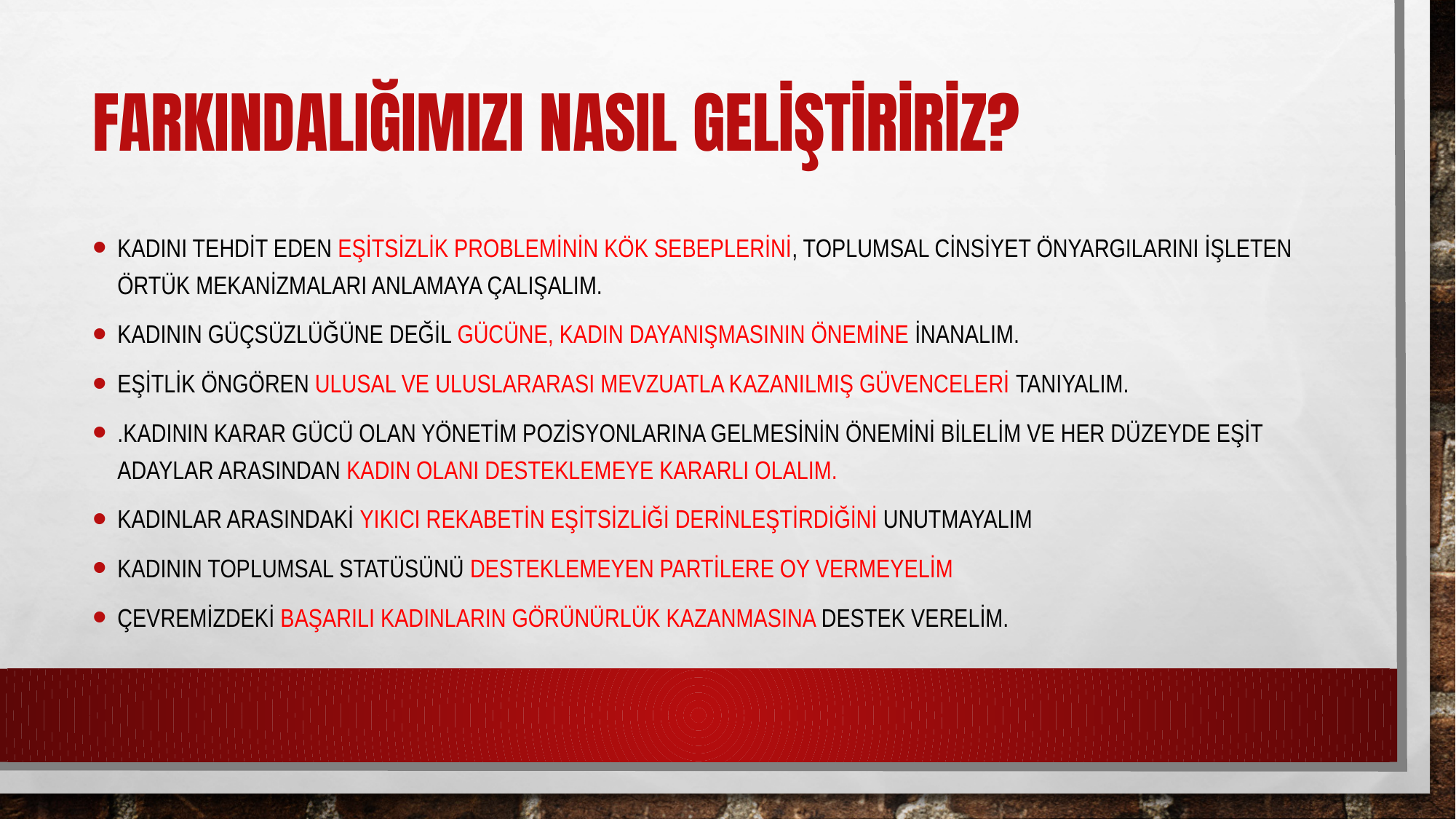

# FARKINDALIĞIMIZI NASIL GELİŞTİRİRİZ?

KADINI TEHDİT EDEN EŞİTSİZLİK PROBLEMİNİN KÖK SEBEPLERİNİ, TOPLUMSAL CİNSİYET ÖNYARGILARINI İŞLETEN ÖRTÜK MEKANİZMALARI ANLAMAYA ÇALIŞALIM.
Kadının güçsüzlüğüne değil gücüne, KADIN DAYANIŞMASININ ÖNEMİNE inanalım.
EŞİTLİK ÖNGÖREN ULUSAL VE ULUSLARARASI MEVZUATLA KAZANILMIŞ GÜVENCELERİ TANIYALIM.
.KADININ KARAR GÜCÜ OLAN YÖNETİM POZİSYONLARINA GELMESİNİN ÖNEMİNİ BİLELİM VE HER DÜZEYDE eşit adaylar arasından kadın olanı desteklemeye KARARLI OLALIM.
KADINLAR ARASINDAKİ YIKICI REKABETİN EŞİTSİZLİĞİ DERİNLEŞTİRDİĞİNİ UNUTMAYALIM
Kadının toplumsal statüsünü desteklemeyen partilere oy vermeyelim
ÇEVREMİZDEKİ BAŞARILI KADINLARIN GÖRÜNÜRLÜK KAZANMASINA DESTEK VERELİM.